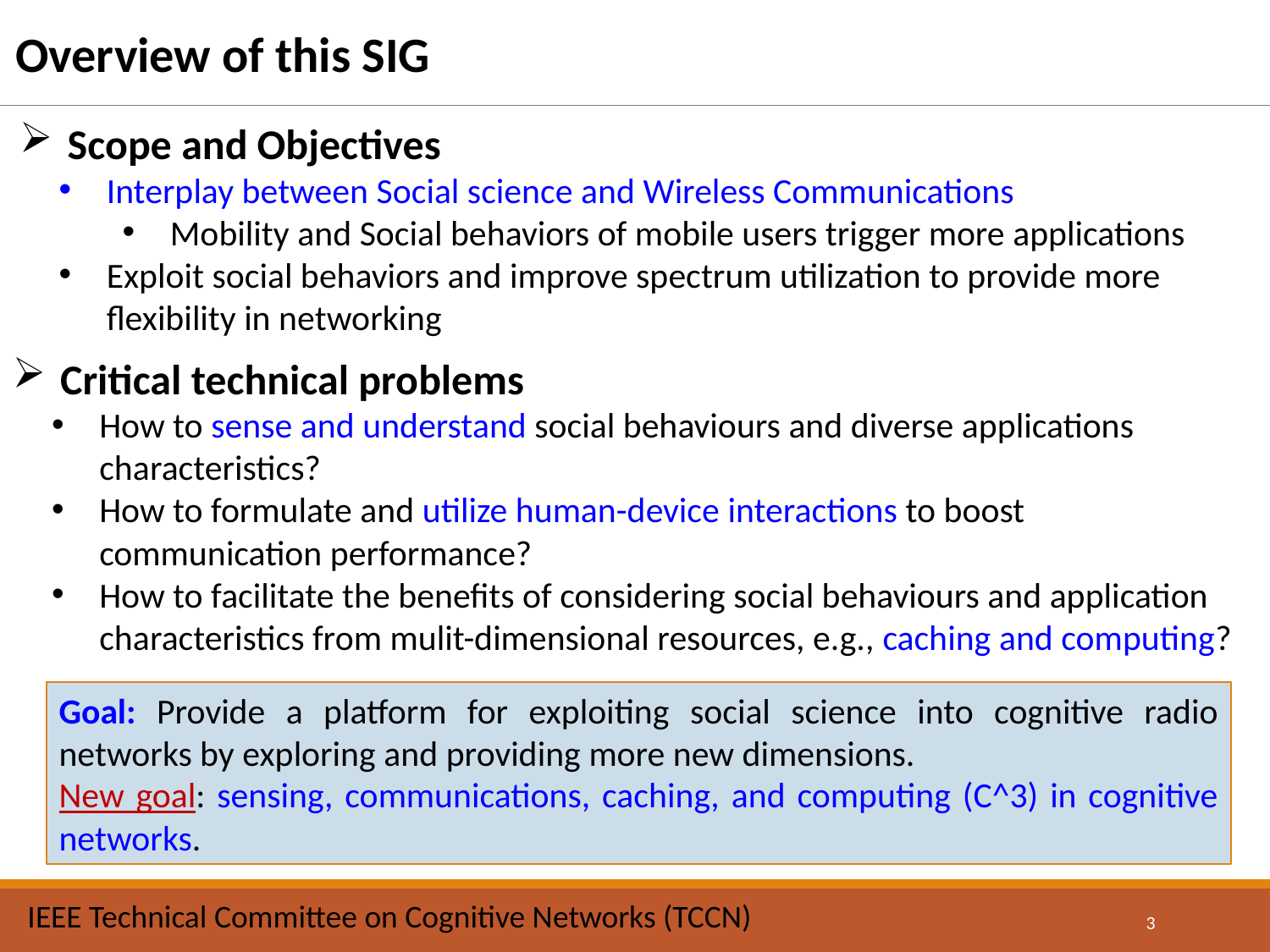

Overview of this SIG
Scope and Objectives
Interplay between Social science and Wireless Communications
Mobility and Social behaviors of mobile users trigger more applications
Exploit social behaviors and improve spectrum utilization to provide more flexibility in networking
Critical technical problems
How to sense and understand social behaviours and diverse applications characteristics?
How to formulate and utilize human-device interactions to boost communication performance?
How to facilitate the benefits of considering social behaviours and application characteristics from mulit-dimensional resources, e.g., caching and computing?
Goal: Provide a platform for exploiting social science into cognitive radio networks by exploring and providing more new dimensions.
New goal: sensing, communications, caching, and computing (C^3) in cognitive networks.
3